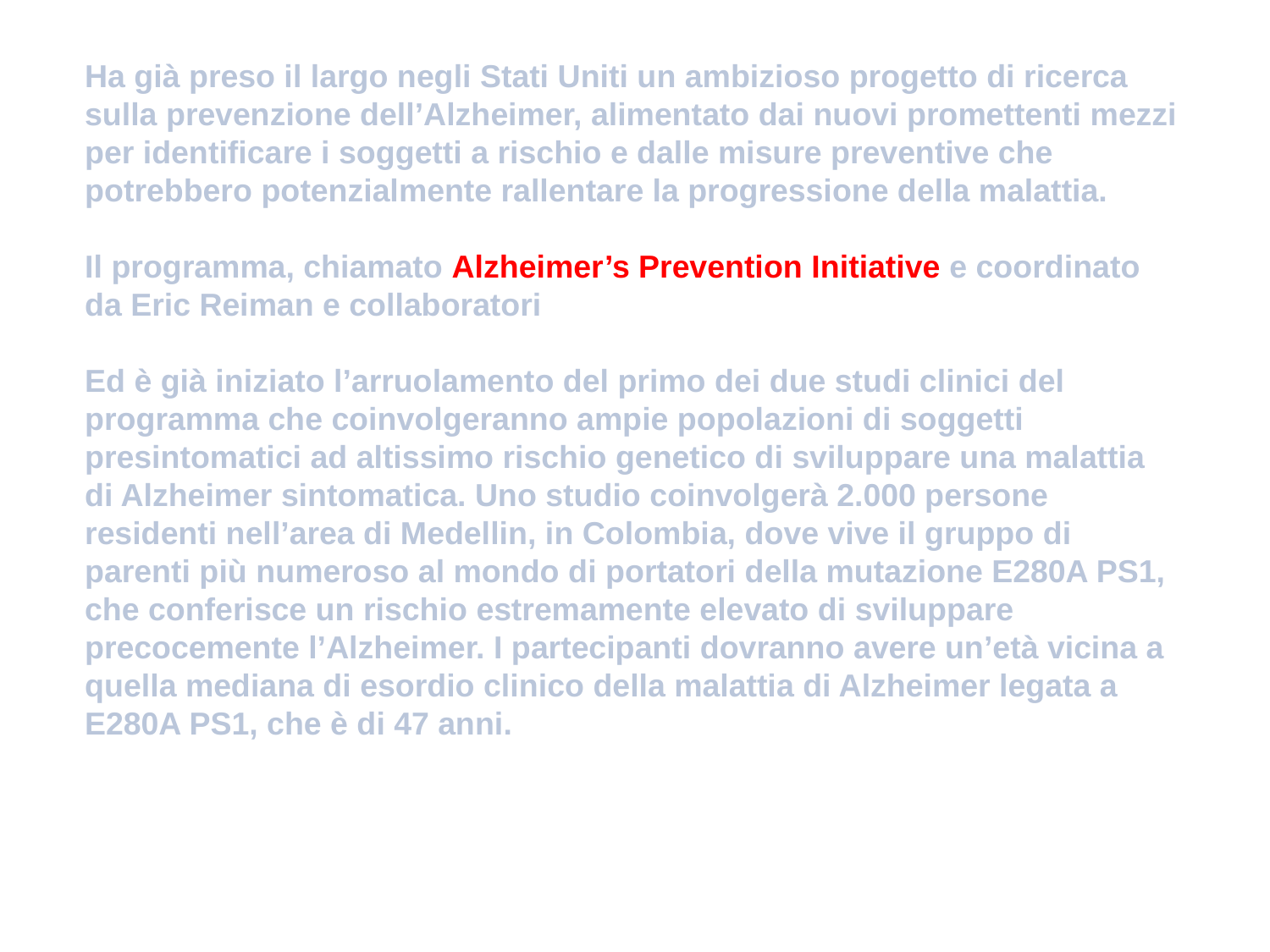

Ha già preso il largo negli Stati Uniti un ambizioso progetto di ricerca sulla prevenzione dell’Alzheimer, alimentato dai nuovi promettenti mezzi per identificare i soggetti a rischio e dalle misure preventive che potrebbero potenzialmente rallentare la progressione della malattia.
Il programma, chiamato Alzheimer’s Prevention Initiative e coordinato da Eric Reiman e collaboratori
Ed è già iniziato l’arruolamento del primo dei due studi clinici del programma che coinvolgeranno ampie popolazioni di soggetti presintomatici ad altissimo rischio genetico di sviluppare una malattia di Alzheimer sintomatica. Uno studio coinvolgerà 2.000 persone residenti nell’area di Medellin, in Colombia, dove vive il gruppo di parenti più numeroso al mondo di portatori della mutazione E280A PS1, che conferisce un rischio estremamente elevato di sviluppare precocemente l’Alzheimer. I partecipanti dovranno avere un’età vicina a quella mediana di esordio clinico della malattia di Alzheimer legata a E280A PS1, che è di 47 anni.